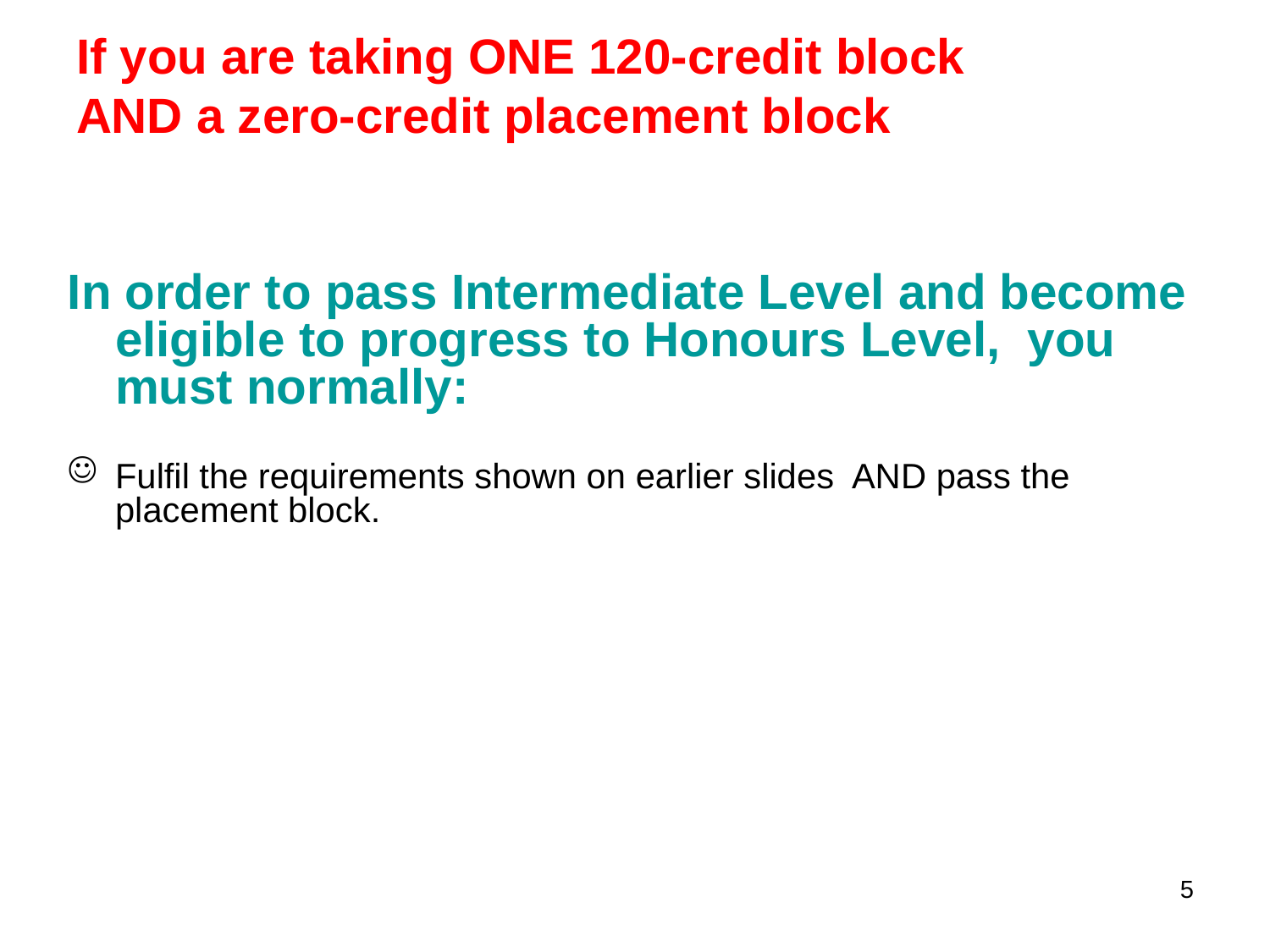

# If you are taking ONE 120-credit block AND a zero-credit placement block

In order to pass Intermediate Level and become eligible to progress to Honours Level,  you must normally:

Fulfil the requirements shown on earlier slides  AND pass the placement block.

5